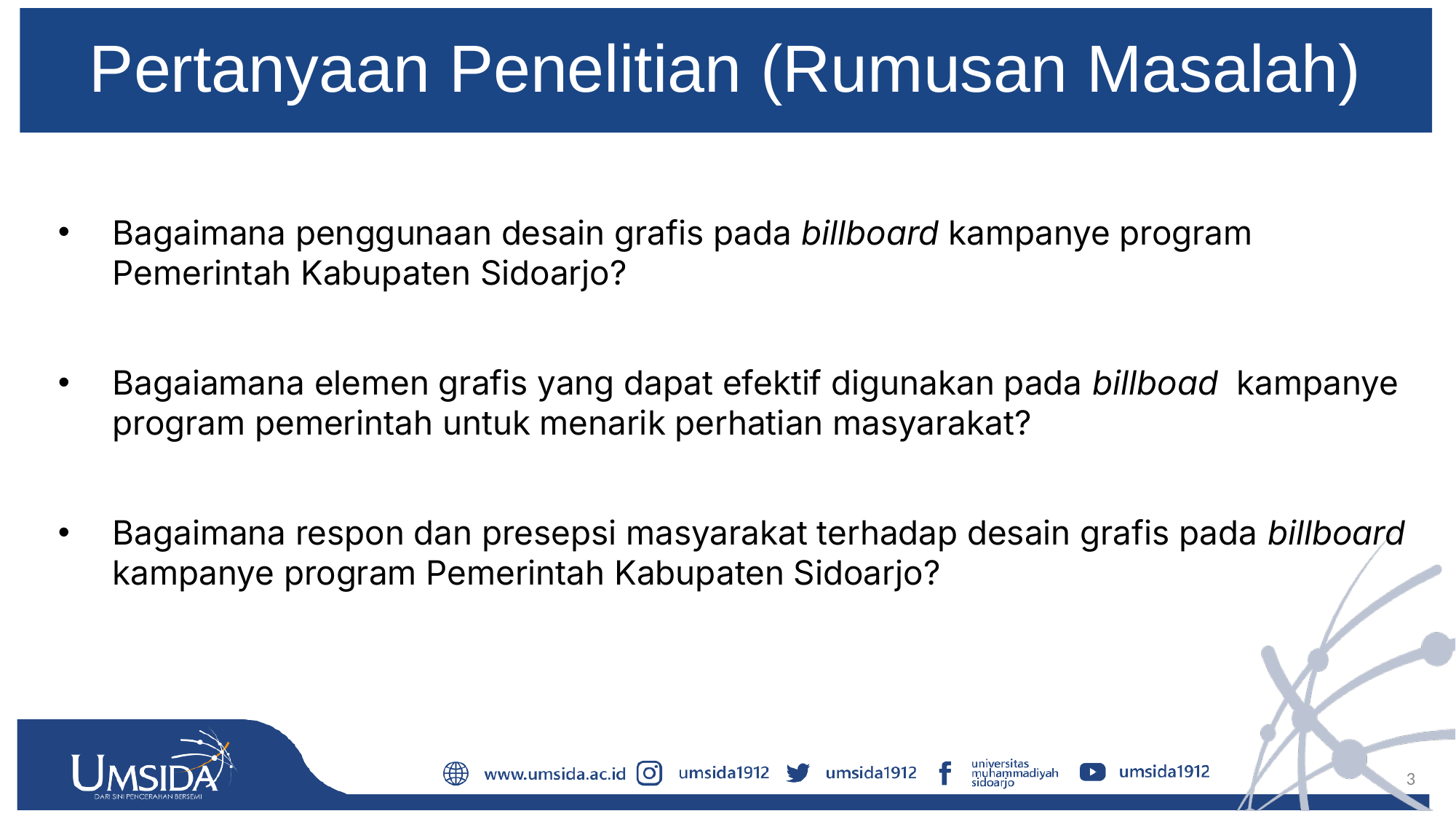

# Pertanyaan Penelitian (Rumusan Masalah)
Bagaimana penggunaan desain grafis pada billboard kampanye program Pemerintah Kabupaten Sidoarjo?

Bagaiamana elemen grafis yang dapat efektif digunakan pada billboad  kampanye program pemerintah untuk menarik perhatian masyarakat?

Bagaimana respon dan presepsi masyarakat terhadap desain grafis pada billboard kampanye program Pemerintah Kabupaten Sidoarjo?